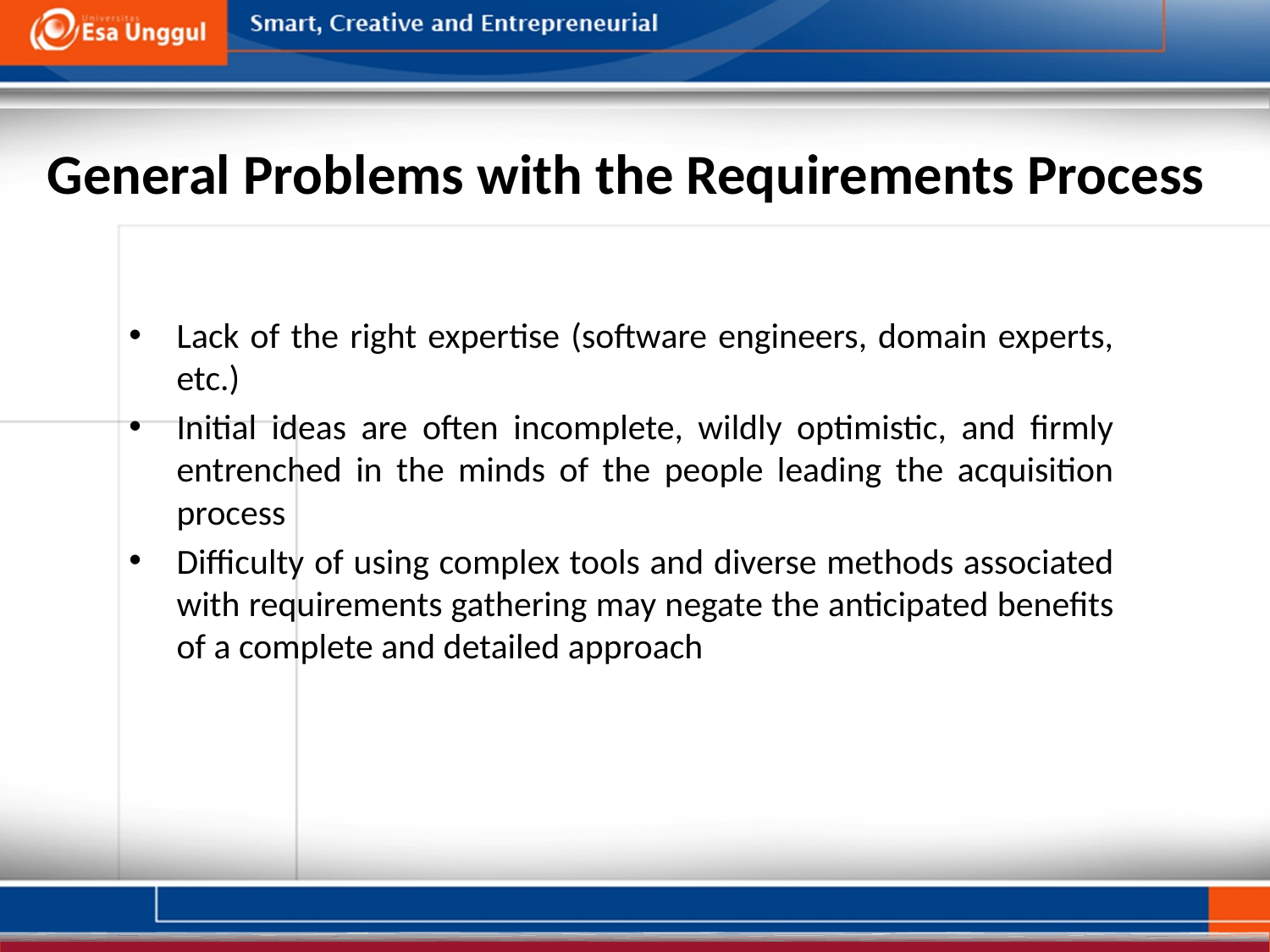

General Problems with the Requirements Process

Lack of the right expertise (software engineers, domain experts, etc.)
Initial ideas are often incomplete, wildly optimistic, and firmly entrenched in the minds of the people leading the acquisition process
Difficulty of using complex tools and diverse methods associated with requirements gathering may negate the anticipated benefits of a complete and detailed approach